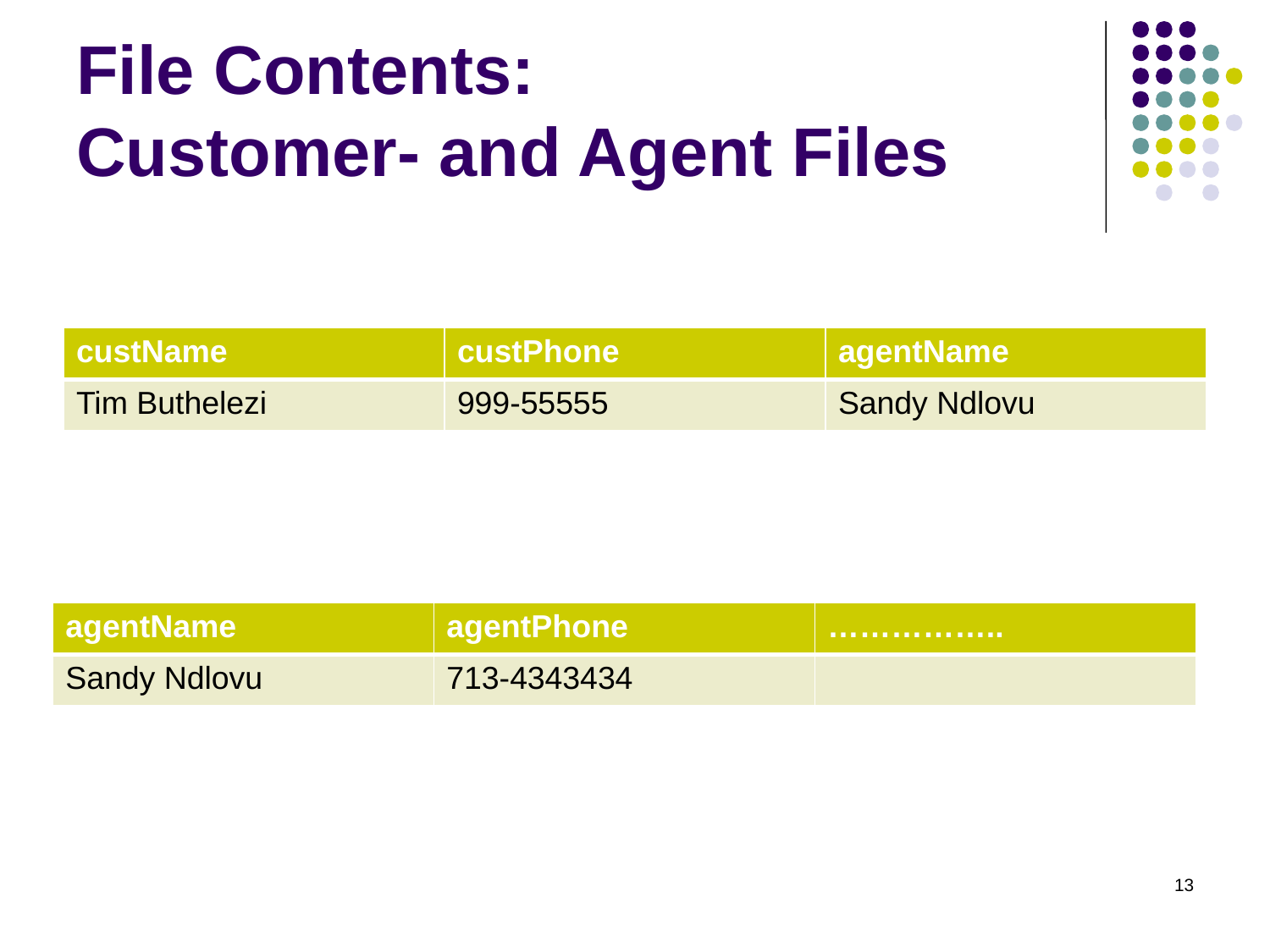

# File Contents: Customer- and Agent Files
| custName | custPhone | agentName |
| --- | --- | --- |
| Tim Buthelezi | 999-55555 | Sandy Ndlovu |
| agentName | agentPhone | …………….. |
| --- | --- | --- |
| Sandy Ndlovu | 713-4343434 |  |
13